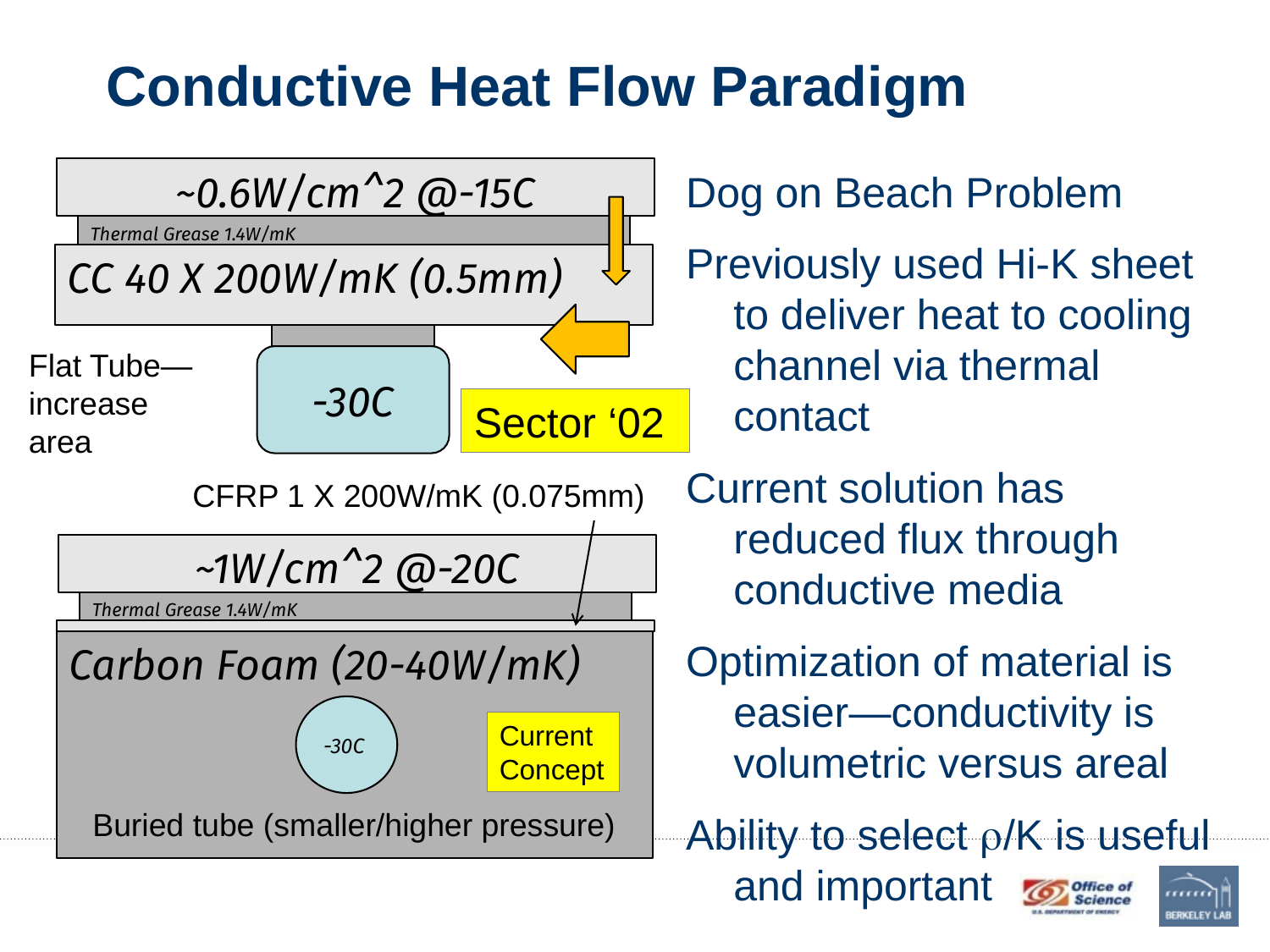

# Conductive Heat Flow Paradigm
~0.6W/cm^2 @-15C
Thermal Grease 1.4W/mK
CC 40 X 200W/mK (0.5mm)

-30C
Dog on Beach Problem
Previously used Hi-K sheet to deliver heat to cooling channel via thermal contact
Current solution has reduced flux through conductive media
Optimization of material is easier—conductivity is volumetric versus areal
Ability to select ρ/K is useful and important

Flat Tube—increase area
Sector ‘02
CFRP 1 X 200W/mK (0.075mm)
~1W/cm^2 @-20C
Thermal Grease 1.4W/mK

Carbon Foam (20-40W/mK)
-30C
Current Concept
Buried tube (smaller/higher pressure)